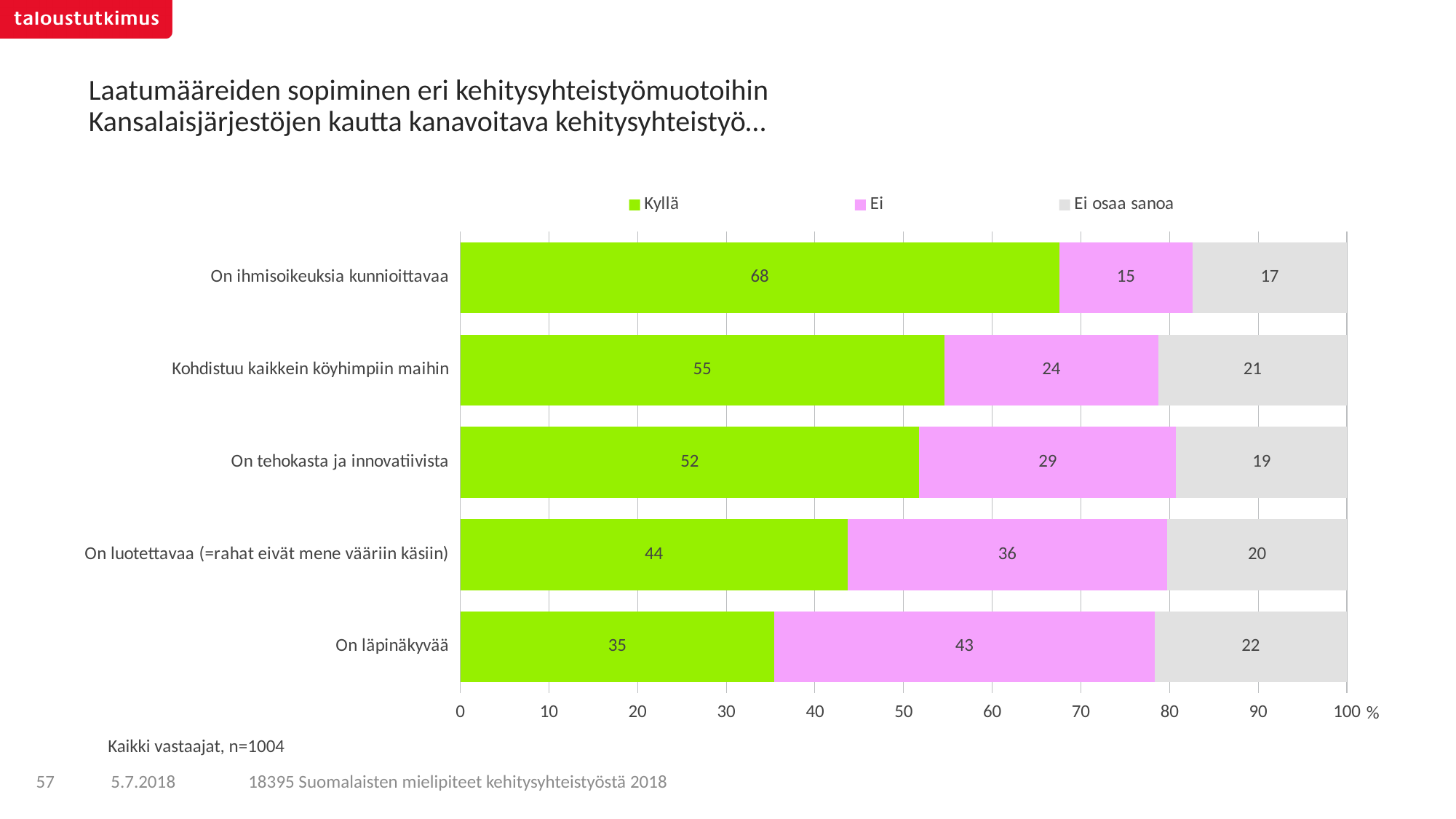

# Laatumääreiden sopiminen eri kehitysyhteistyömuotoihin Kansalaisjärjestöjen kautta kanavoitava kehitysyhteistyö…

### Chart

| Category | Kyllä | Ei | Ei osaa sanoa |
|---|---|---|---|
| On ihmisoikeuksia kunnioittavaa | 67.55562 | 15.03857 | 17.40581 |
| Kohdistuu kaikkein köyhimpiin maihin | 54.61101 | 24.1055 | 21.28349 |
| On tehokasta ja innovatiivista | 51.75274 | 28.99398 | 19.25329 |
| On luotettavaa (=rahat eivät mene vääriin käsiin) | 43.67504 | 36.04445 | 20.28051 |
| On läpinäkyvää | 35.42806 | 42.87429 | 21.69765 |
Kaikki vastaajat, n=1004
57
18395 Suomalaisten mielipiteet kehitysyhteistyöstä 2018
5.7.2018